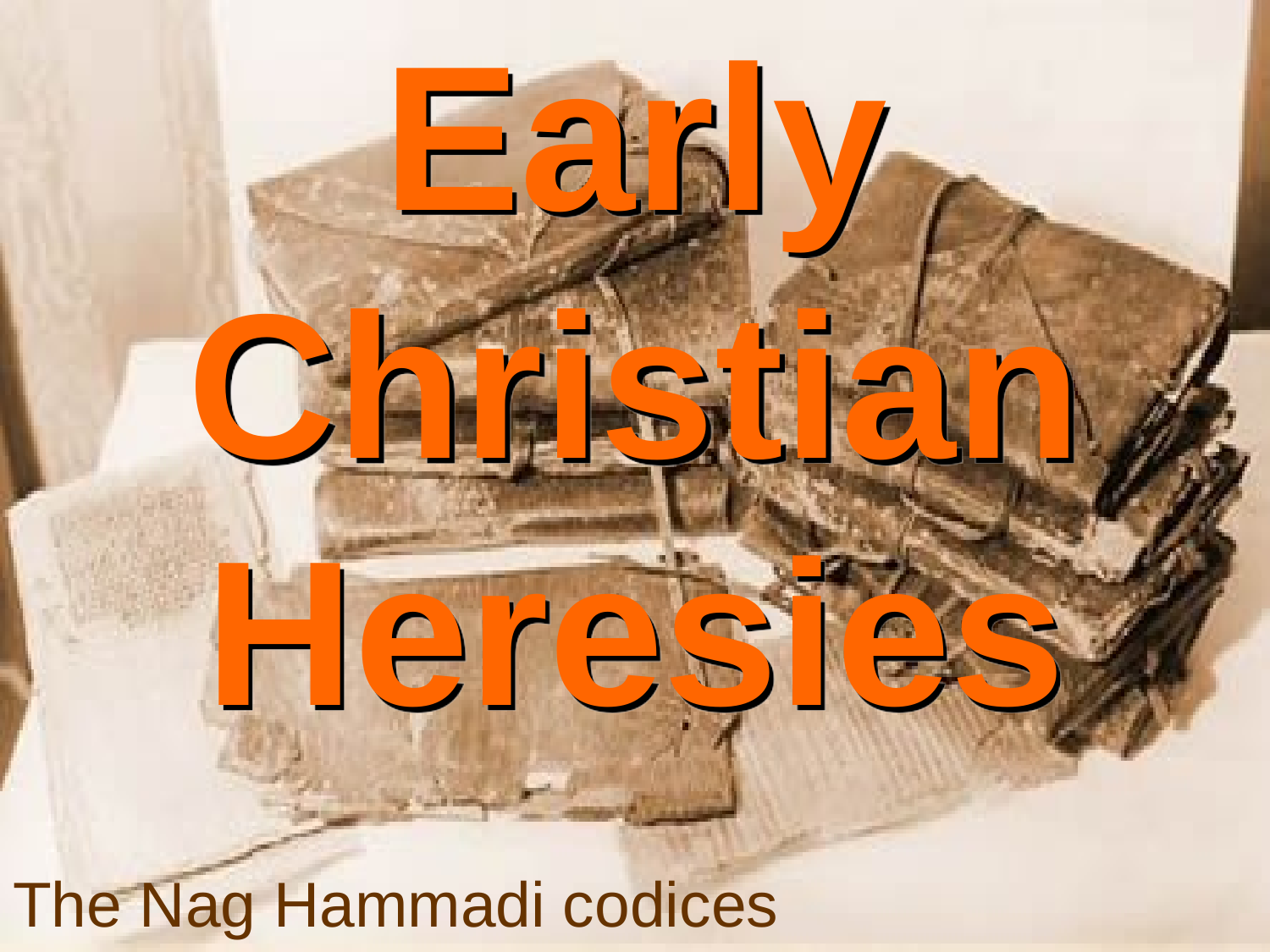

# Early Christian Heresies
The Nag Hammadi codices